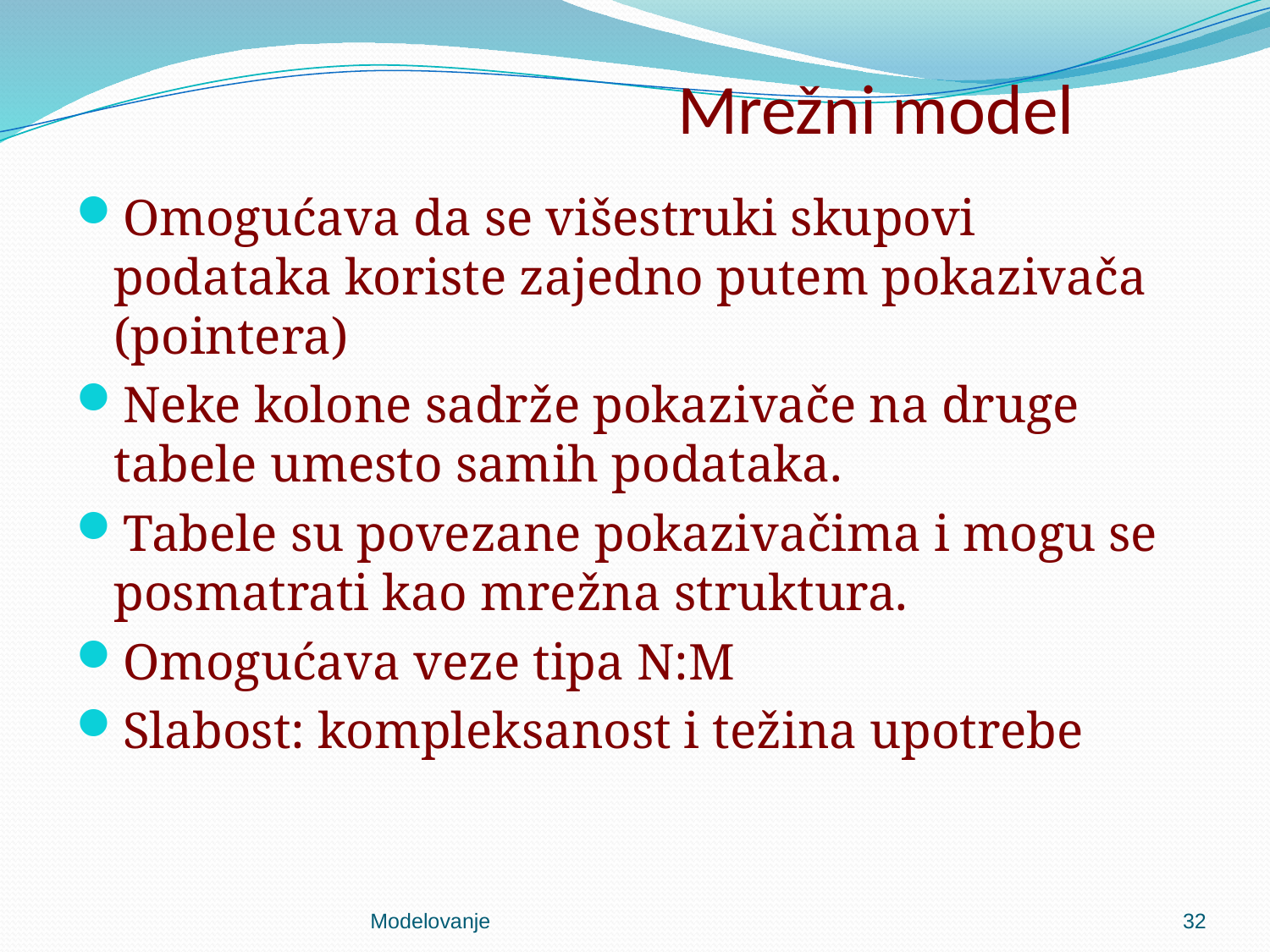

# Mrežni model
Omogućava da se višestruki skupovi podataka koriste zajedno putem pokazivača (pointera)
Neke kolone sadrže pokazivače na druge tabele umesto samih podataka.
Tabele su povezane pokazivačima i mogu se posmatrati kao mrežna struktura.
Omogućava veze tipa N:M
Slabost: kompleksanost i težina upotrebe
Modelovanje
32